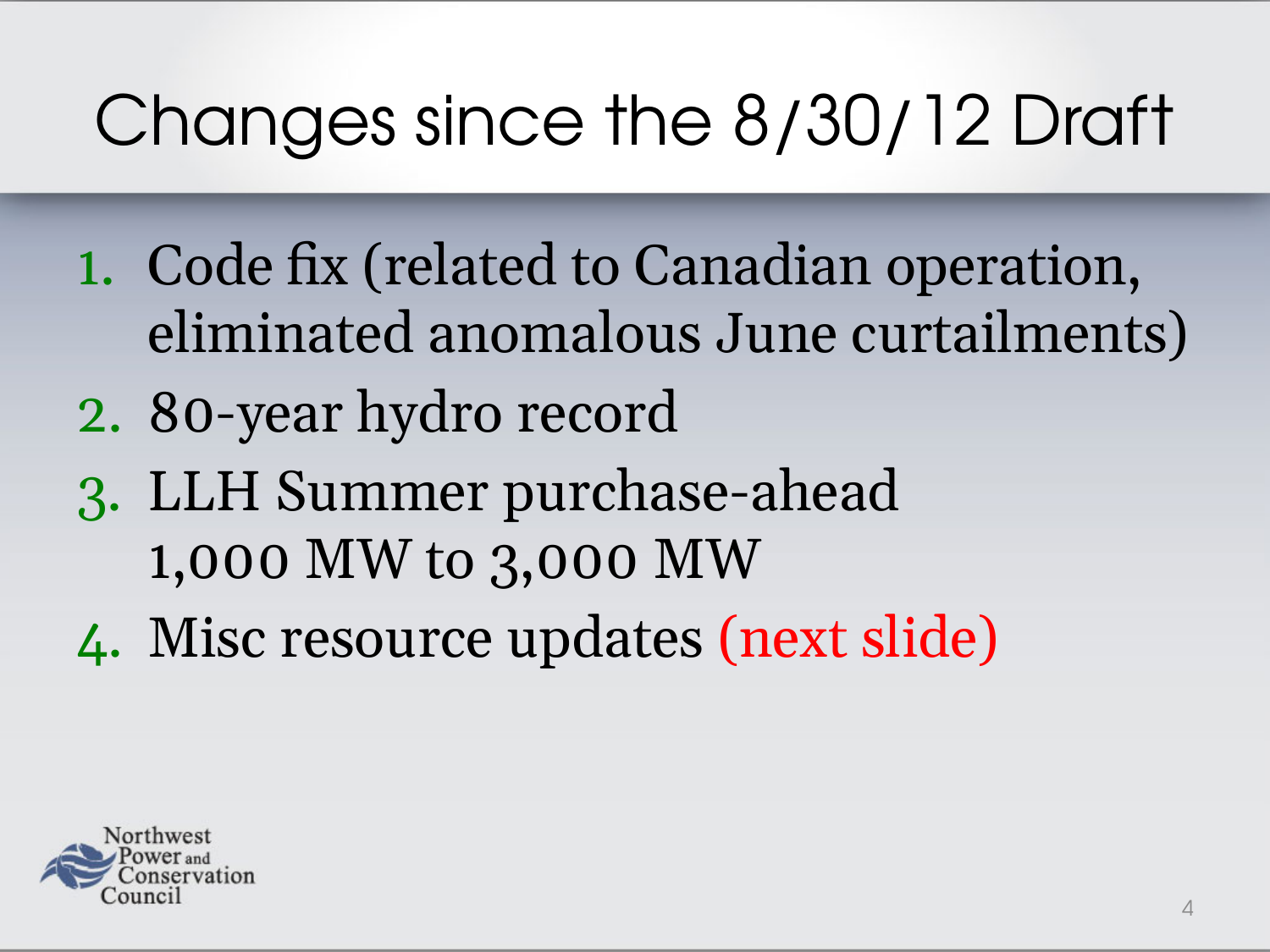

# Changes since the 8/30/12 Draft
Code fix (related to Canadian operation, eliminated anomalous June curtailments)
80-year hydro record
LLH Summer purchase-ahead
1,000 MW to 3,000 MW
Misc resource updates (next slide)
4